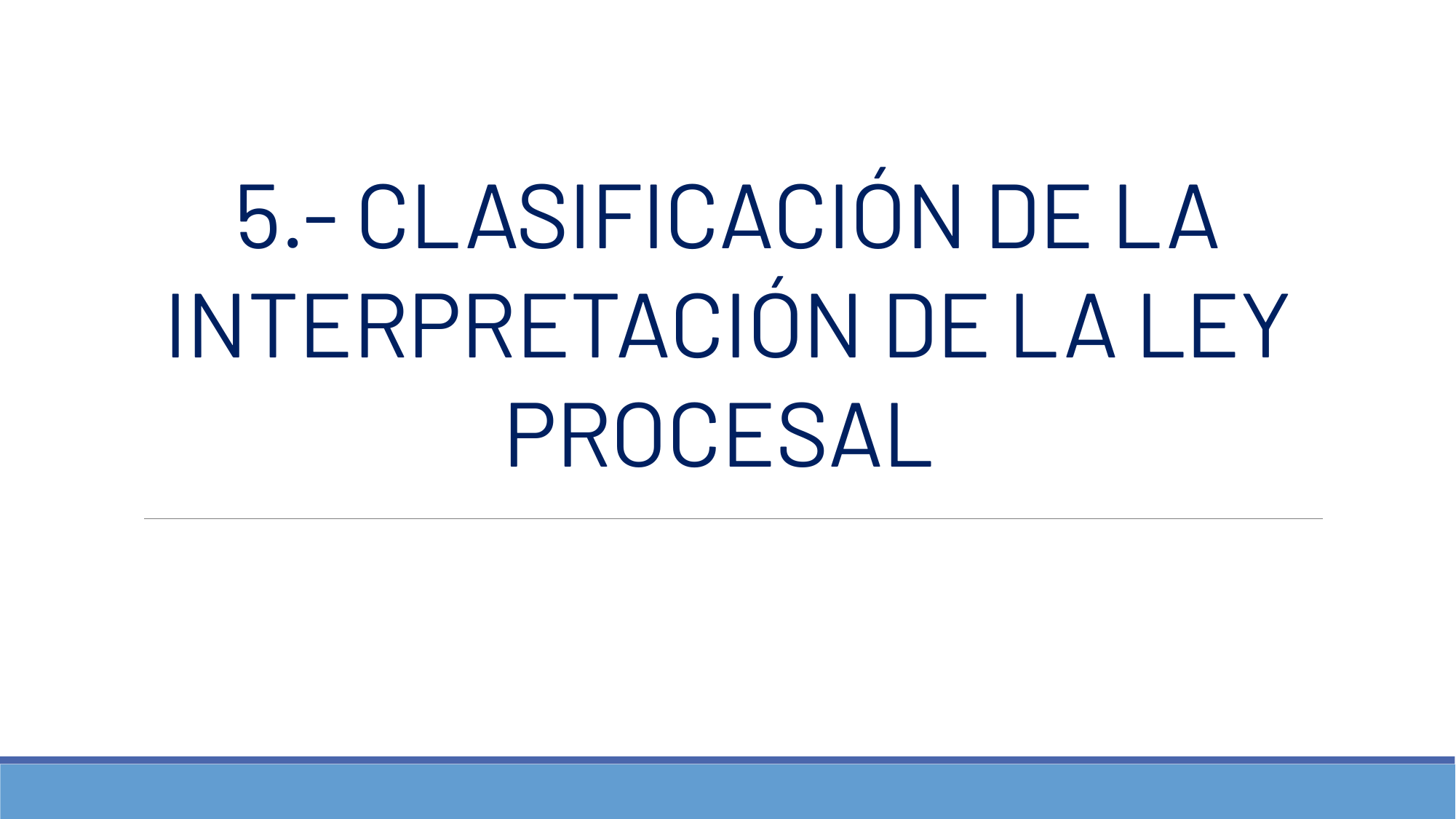

# 5.- CLASIFICACIÓN DE LA INTERPRETACIÓN DE LA LEY PROCESAL